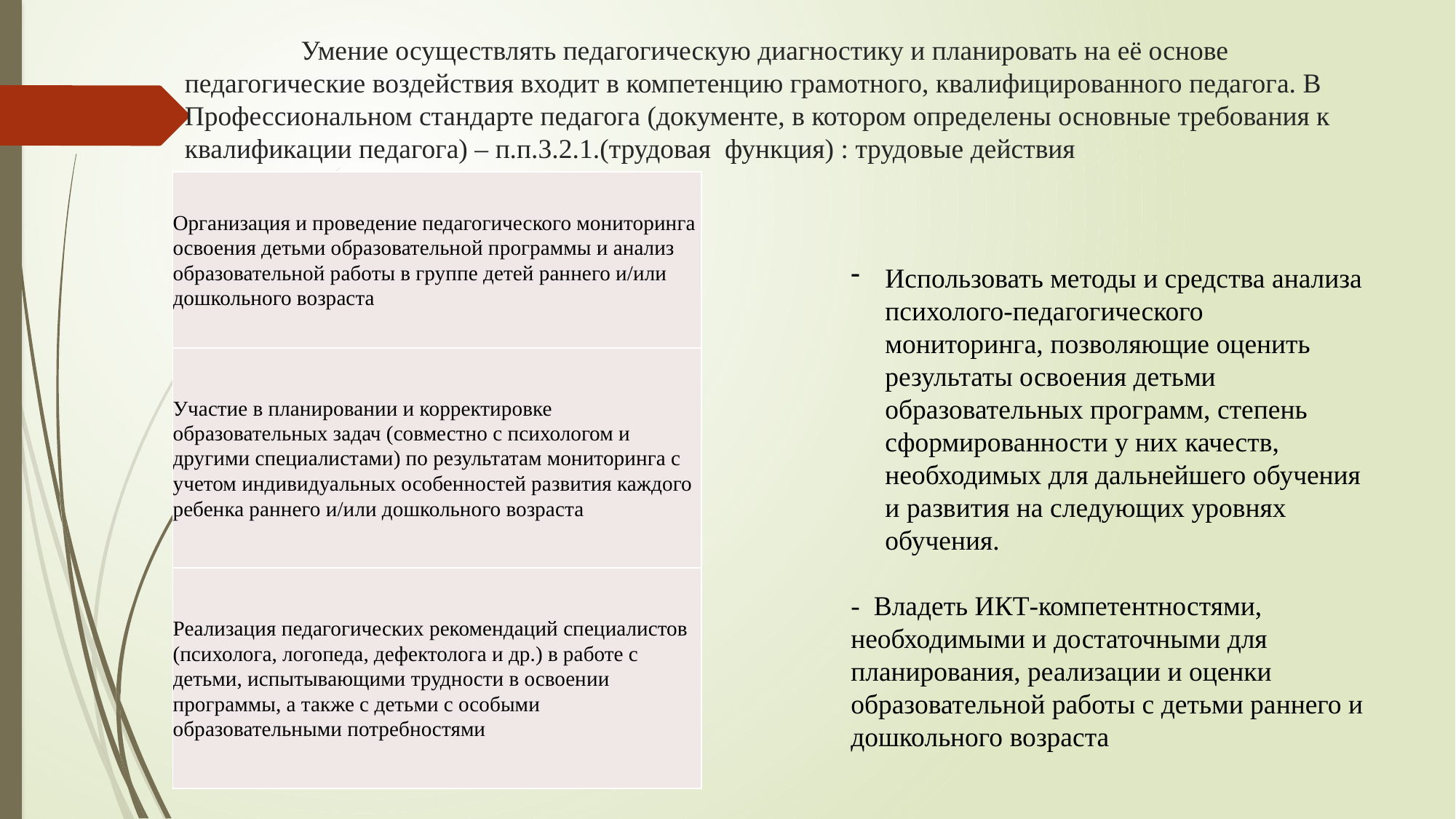

# Умение осуществлять педагогическую диагностику и планировать на её основе педагогические воздействия входит в компетенцию грамотного, квалифицированного педагога. В  Профессиональном стандарте педагога (документе, в котором определены основные требования к квалификации педагога) – п.п.3.2.1.(трудовая  функция) : трудовые действия                         необходимые знания
| Организация и проведение педагогического мониторинга освоения детьми образовательной программы и анализ образовательной работы в группе детей раннего и/или дошкольного возраста |
| --- |
| Участие в планировании и корректировке образовательных задач (совместно с психологом и другими специалистами) по результатам мониторинга с учетом индивидуальных особенностей развития каждого ребенка раннего и/или дошкольного возраста |
| Реализация педагогических рекомендаций специалистов (психолога, логопеда, дефектолога и др.) в работе с детьми, испытывающими трудности в освоении программы, а также с детьми с особыми образовательными потребностями |
Использовать методы и средства анализа психолого-педагогического мониторинга, позволяющие оценить результаты освоения детьми образовательных программ, степень сформированности у них качеств, необходимых для дальнейшего обучения и развития на следующих уровнях обучения.
-  Владеть ИКТ-компетентностями, необходимыми и достаточными для планирования, реализации и оценки образовательной работы с детьми раннего и дошкольного возраста